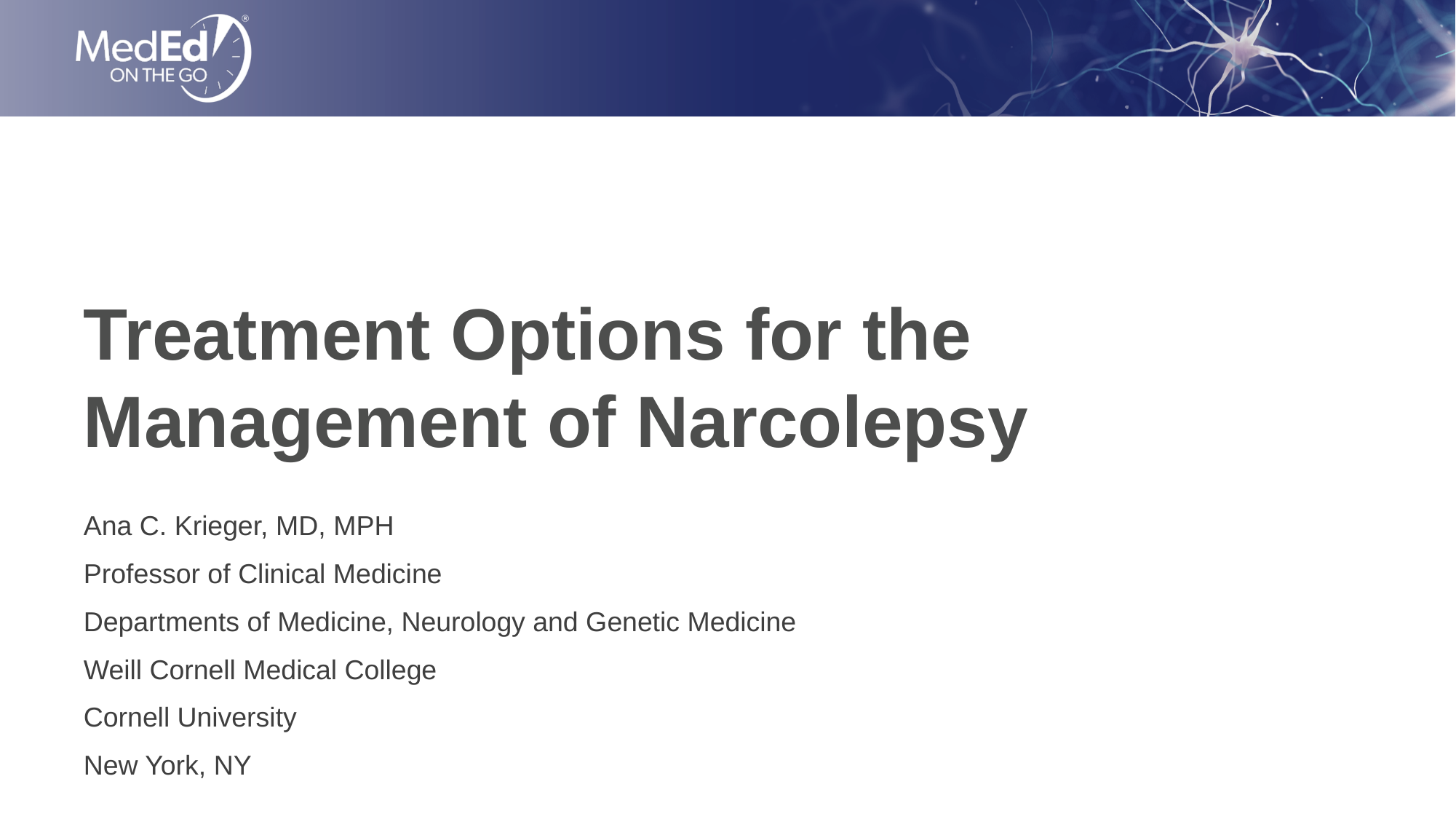

# Treatment Options for the Management of Narcolepsy
Ana C. Krieger, MD, MPH
Professor of Clinical Medicine
Departments of Medicine, Neurology and Genetic Medicine
Weill Cornell Medical College
Cornell University
New York, NY